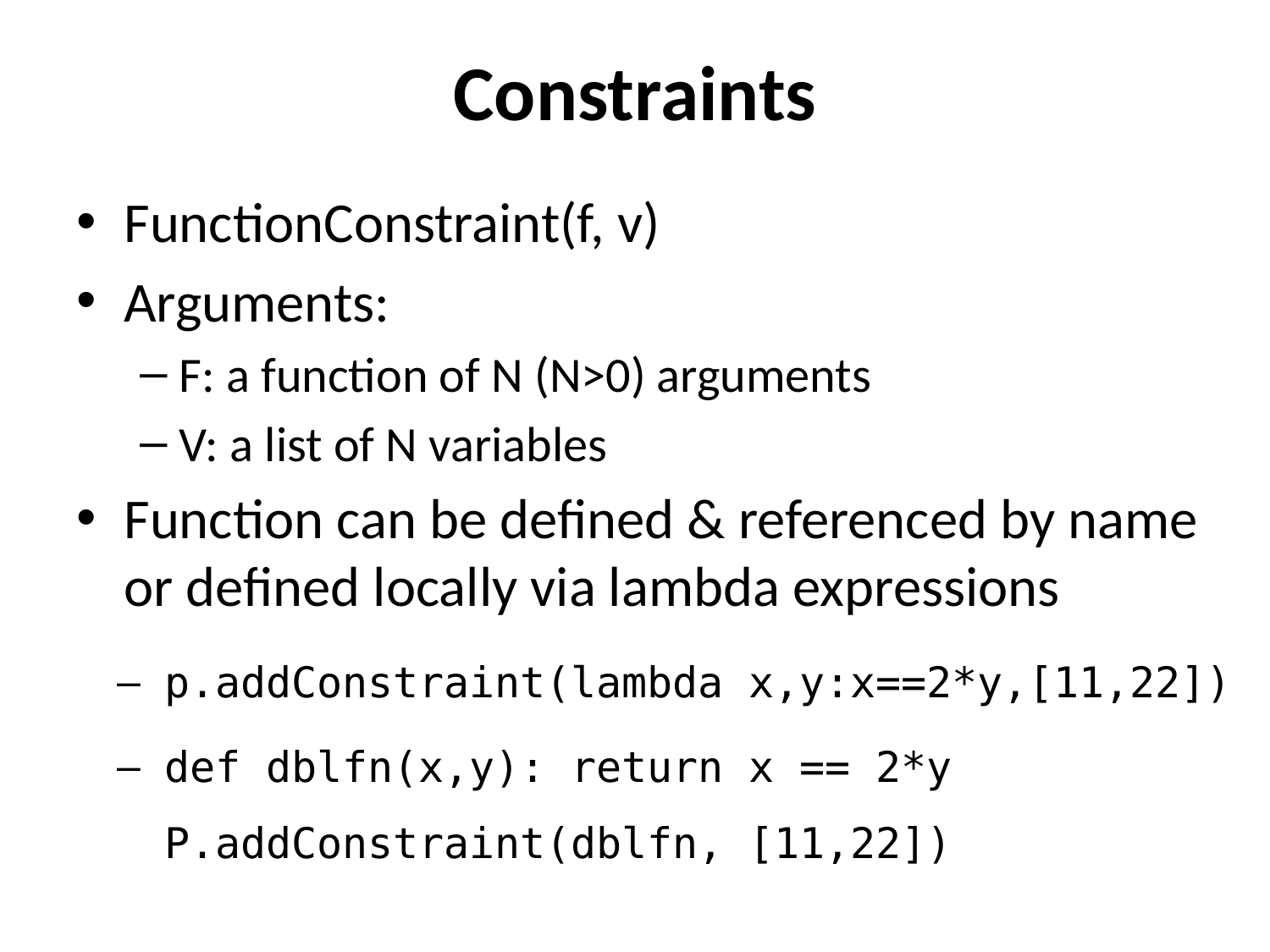

# Constraints
FunctionConstraint(f, v)
Arguments:
F: a function of N (N>0) arguments
V: a list of N variables
Function can be defined & referenced by name or defined locally via lambda expressions

p.addConstraint(lambda x,y:x==2*y,[11,22])
def dblfn(x,y): return x == 2*y
P.addConstraint(dblfn, [11,22])